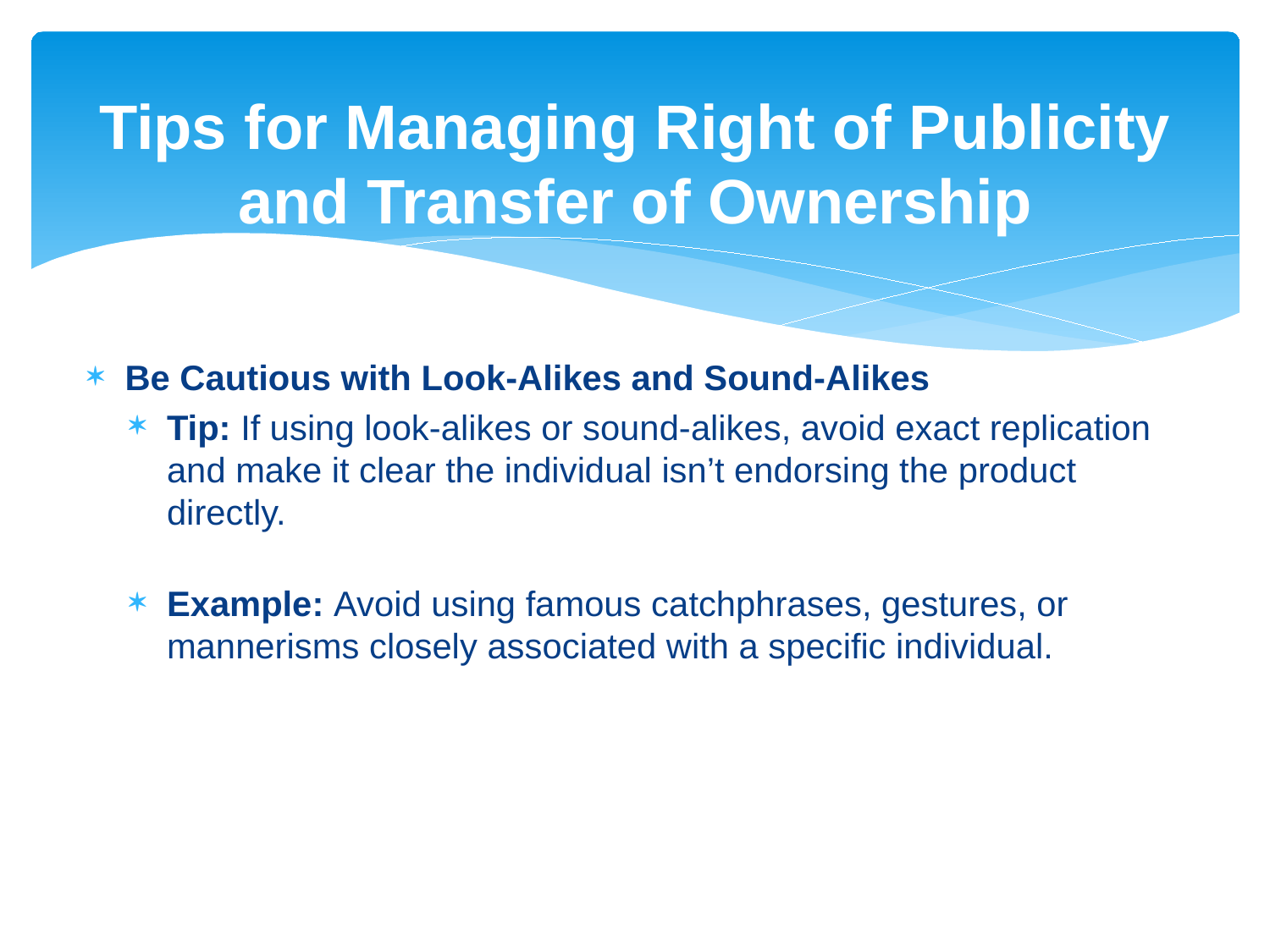

# Tips for Managing Right of Publicity and Transfer of Ownership
Be Cautious with Look-Alikes and Sound-Alikes
Tip: If using look-alikes or sound-alikes, avoid exact replication and make it clear the individual isn’t endorsing the product directly.
Example: Avoid using famous catchphrases, gestures, or mannerisms closely associated with a specific individual.